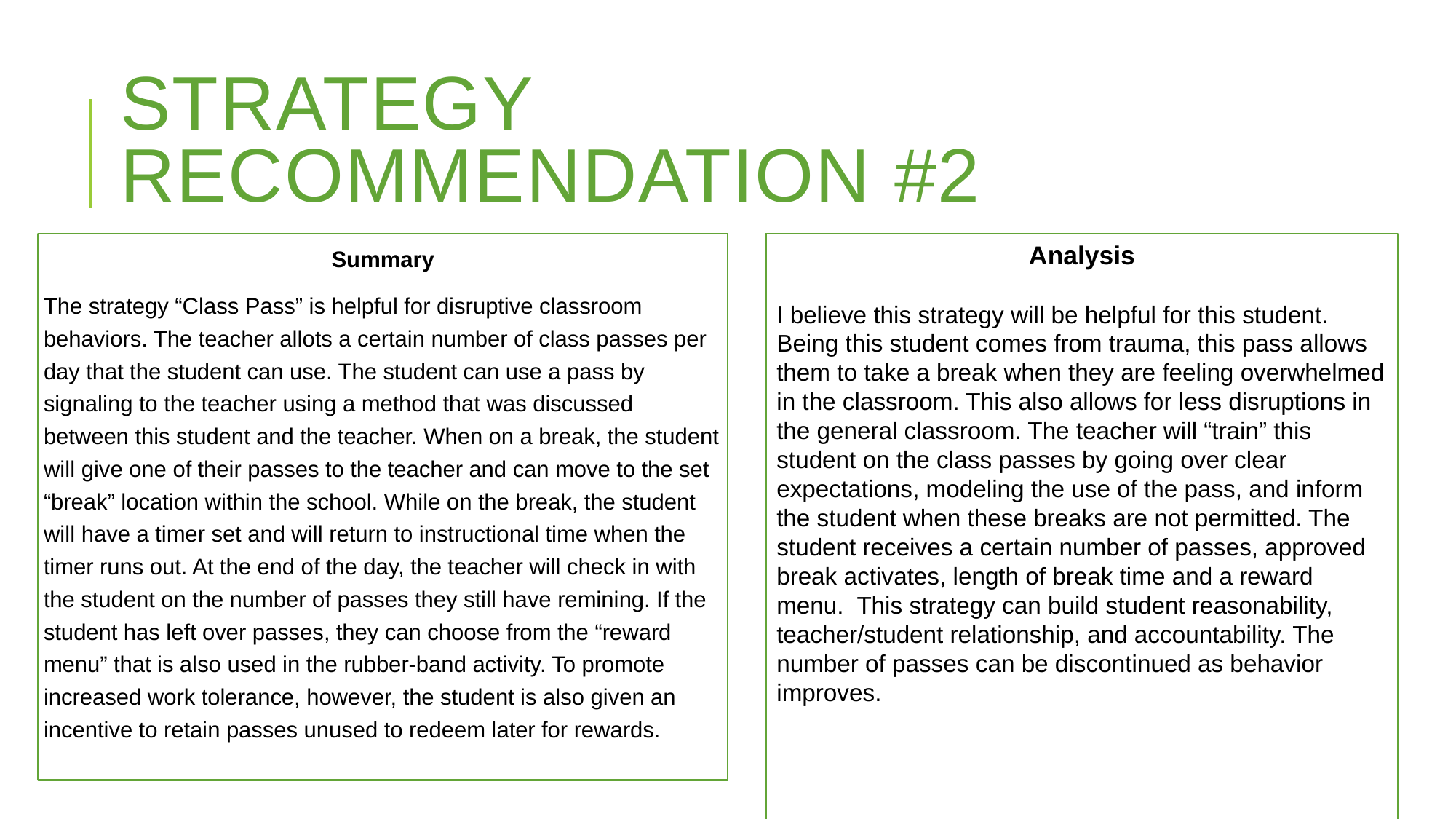

# Strategy recommendation #2
Summary
The strategy “Class Pass” is helpful for disruptive classroom behaviors. The teacher allots a certain number of class passes per day that the student can use. The student can use a pass by signaling to the teacher using a method that was discussed between this student and the teacher. When on a break, the student will give one of their passes to the teacher and can move to the set “break” location within the school. While on the break, the student will have a timer set and will return to instructional time when the timer runs out. At the end of the day, the teacher will check in with the student on the number of passes they still have remining. If the student has left over passes, they can choose from the “reward menu” that is also used in the rubber-band activity. To promote increased work tolerance, however, the student is also given an incentive to retain passes unused to redeem later for rewards.

Analysis

I believe this strategy will be helpful for this student. Being this student comes from trauma, this pass allows them to take a break when they are feeling overwhelmed in the classroom. This also allows for less disruptions in the general classroom. The teacher will “train” this student on the class passes by going over clear expectations, modeling the use of the pass, and inform the student when these breaks are not permitted. The student receives a certain number of passes, approved break activates, length of break time and a reward menu.  This strategy can build student reasonability, teacher/student relationship, and accountability. The number of passes can be discontinued as behavior improves.